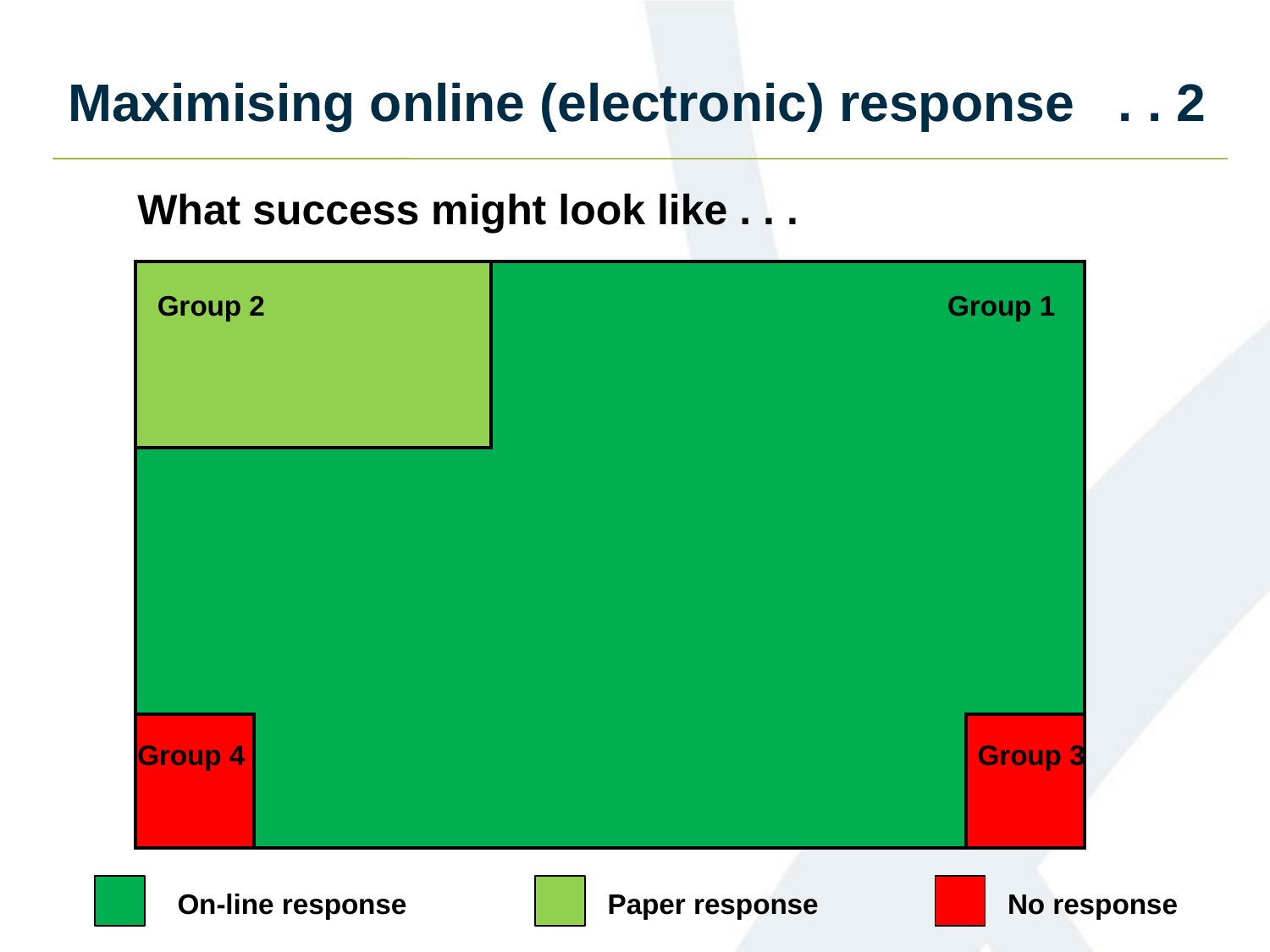

Maximising online (electronic) response   . . 2
What success might look like . . .
|  |  |  |  |  |  |  |  |
| --- | --- | --- | --- | --- | --- | --- | --- |
|  |  |  |  |  |  |  |  |
|  |  |  |  |  |  |  |  |
|  |  |  |  |  |  |  |  |
|  |  |  |  |  |  |  |  |
|  |  |  |  |  |  |  |  |
|  |  |  |  |  |  |  |  |
|  |  |  |  |  |  |  |  |
Group 2
Group 1
Group 4
Group 3

On-line response
Paper response
No response